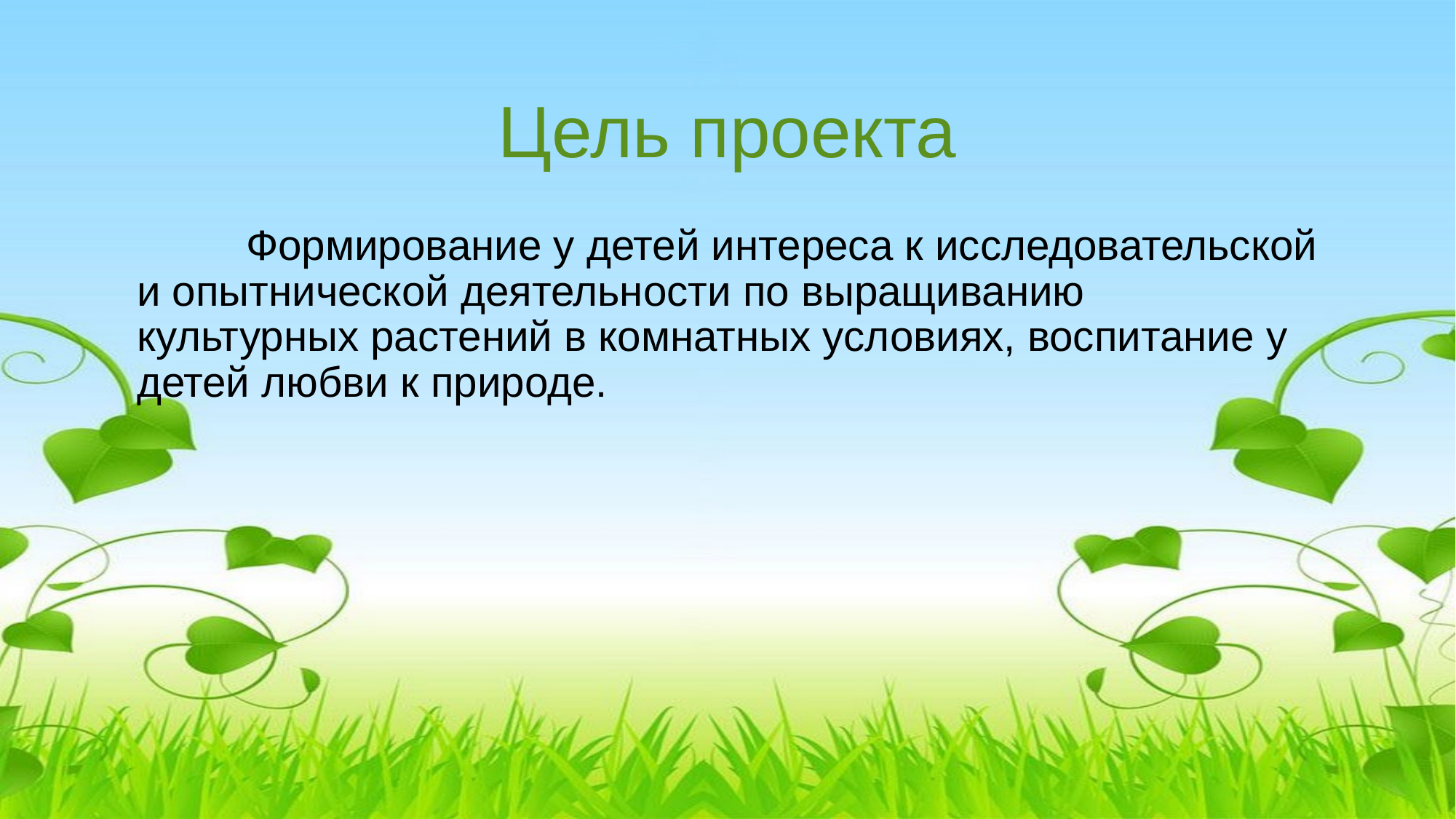

# Цель проекта
	Формирование у детей интереса к исследовательской и опытнической деятельности по выращиванию культурных растений в комнатных условиях, воспитание у детей любви к природе.